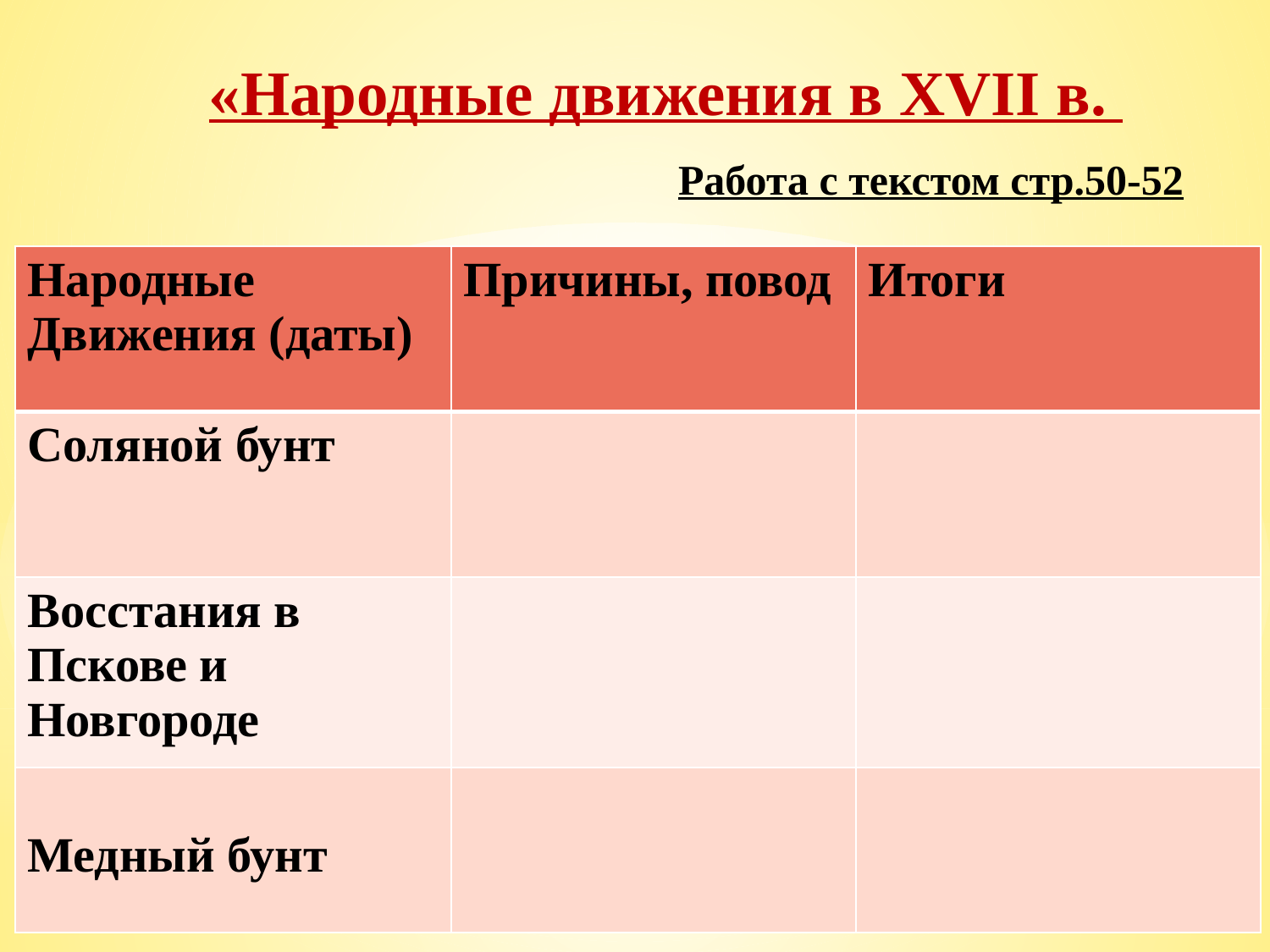

«Народные движения в XVII в.
Работа с текстом стр.50-52
| Народные Движения (даты) | Причины, повод | Итоги |
| --- | --- | --- |
| Соляной бунт |  |  |
| Восстания в Пскове и Новгороде |  |  |
| Медный бунт |  |  |